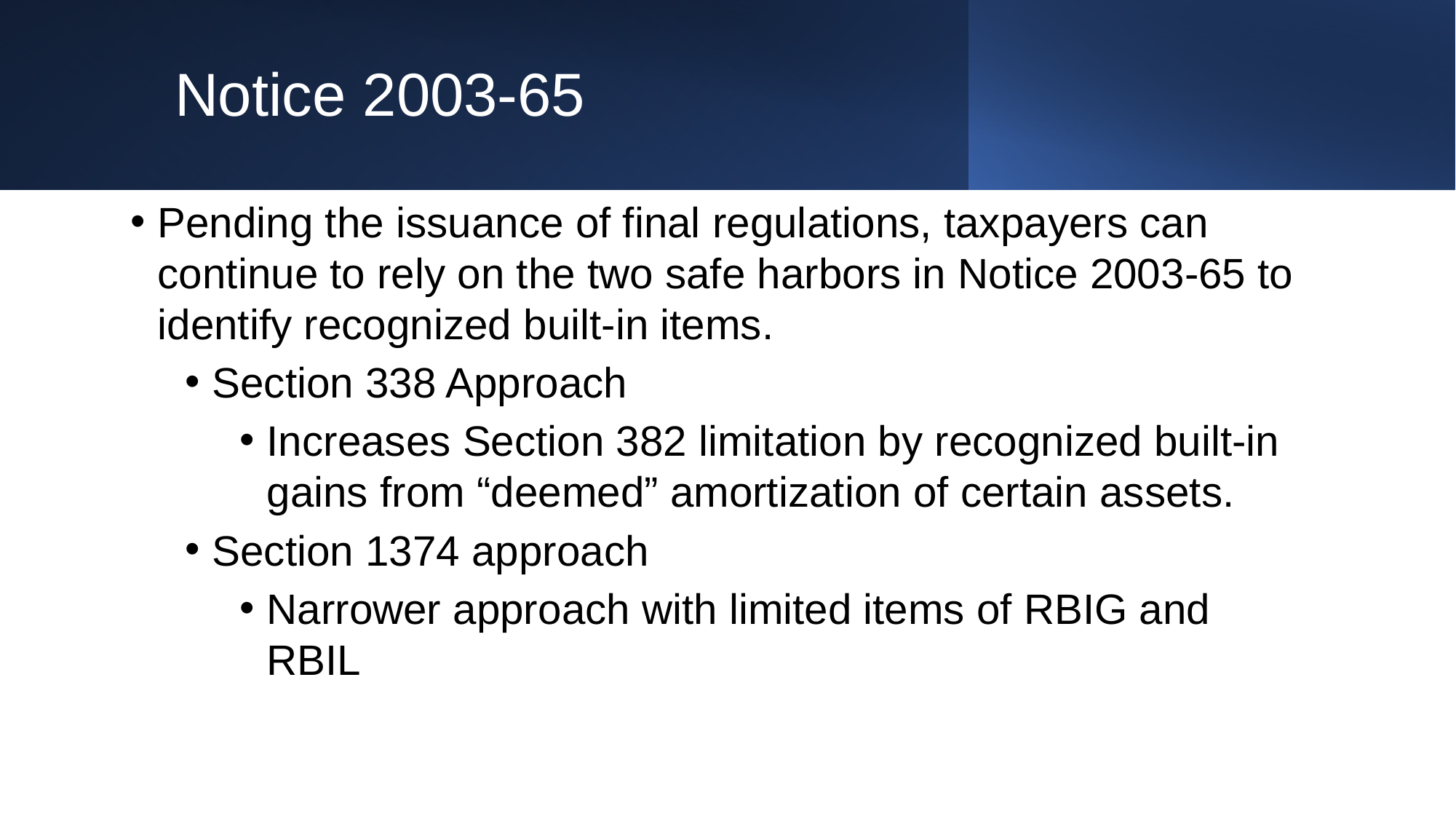

# Notice 2003-65
Pending the issuance of final regulations, taxpayers can continue to rely on the two safe harbors in Notice 2003-65 to identify recognized built-in items.
Section 338 Approach
Increases Section 382 limitation by recognized built-in gains from “deemed” amortization of certain assets.
Section 1374 approach
Narrower approach with limited items of RBIG and RBIL